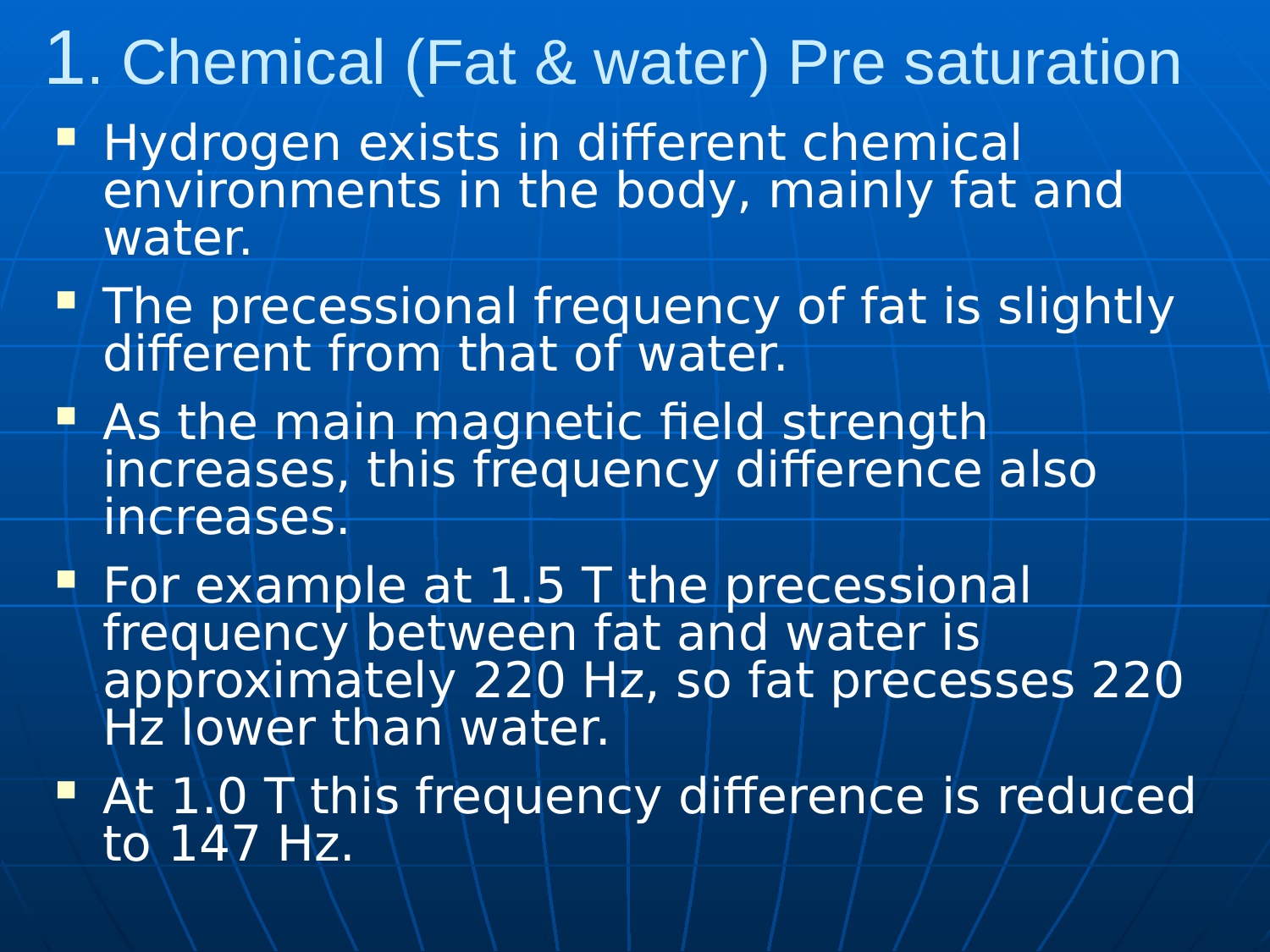

# 1. Chemical (Fat & water) Pre saturation
Hydrogen exists in different chemical environments in the body, mainly fat and water.
The precessional frequency of fat is slightly different from that of water.
As the main magnetic field strength increases, this frequency difference also increases.
For example at 1.5 T the precessional frequency between fat and water is approximately 220 Hz, so fat precesses 220 Hz lower than water.
At 1.0 T this frequency difference is reduced to 147 Hz.